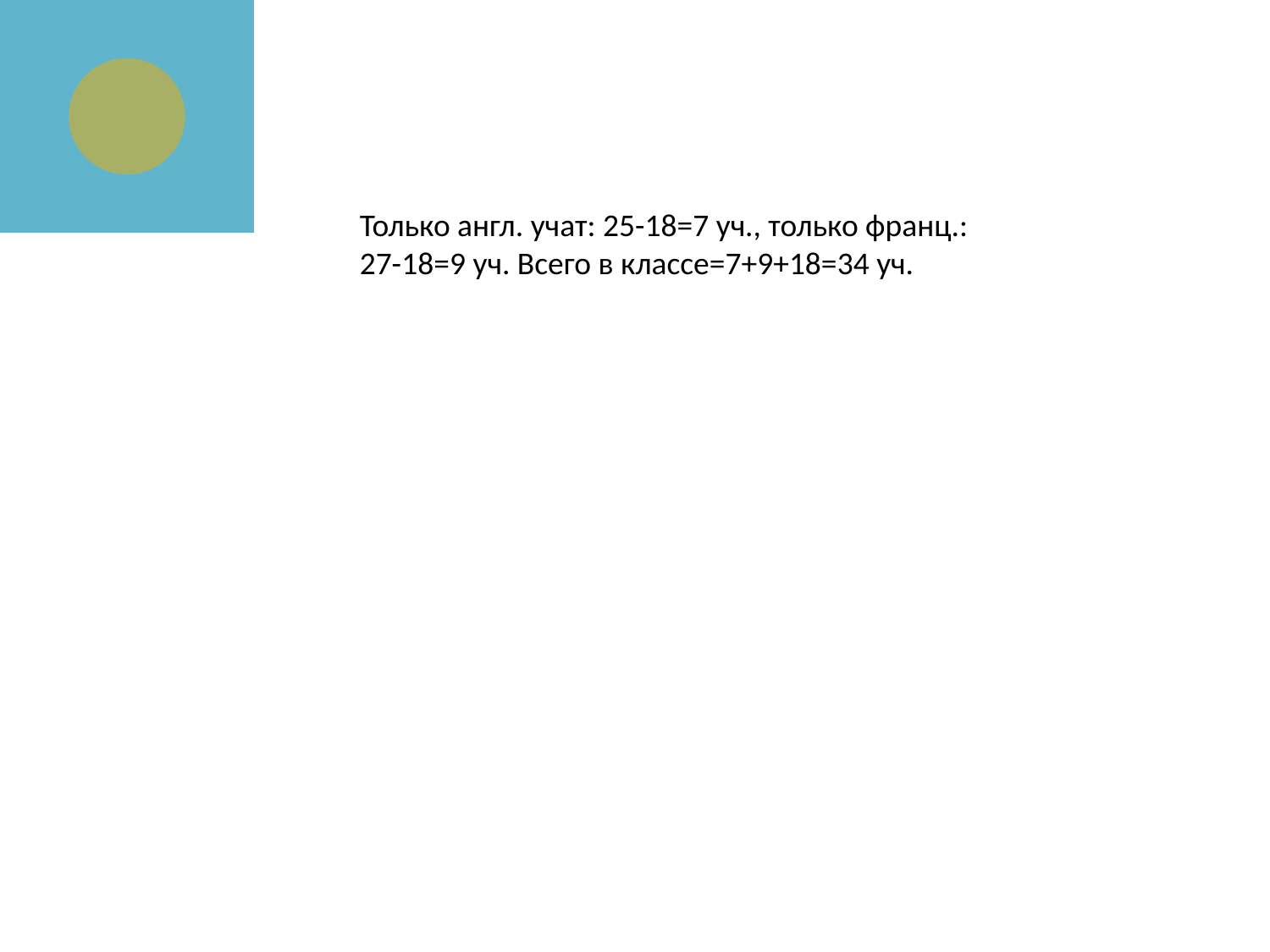

Только англ. учат: 25-18=7 уч., только франц.: 27-18=9 уч. Всего в классе=7+9+18=34 уч.